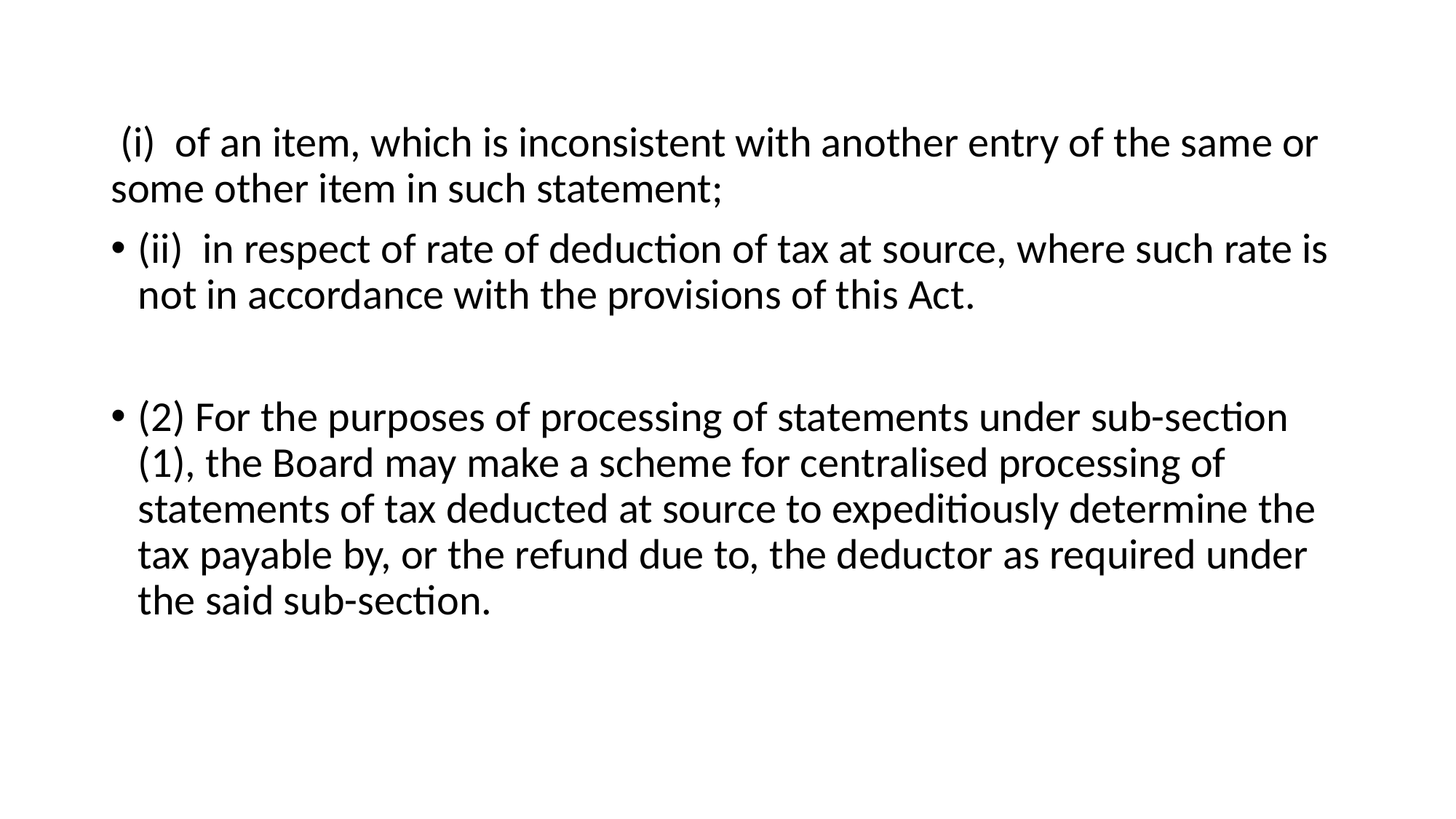

(i)  of an item, which is inconsistent with another entry of the same or some other item in such statement;
(ii)  in respect of rate of deduction of tax at source, where such rate is not in accordance with the provisions of this Act.

(2) For the purposes of processing of statements under sub-section (1), the Board may make a scheme for centralised processing of statements of tax deducted at source to expeditiously determine the tax payable by, or the refund due to, the deductor as required under the said sub-section.